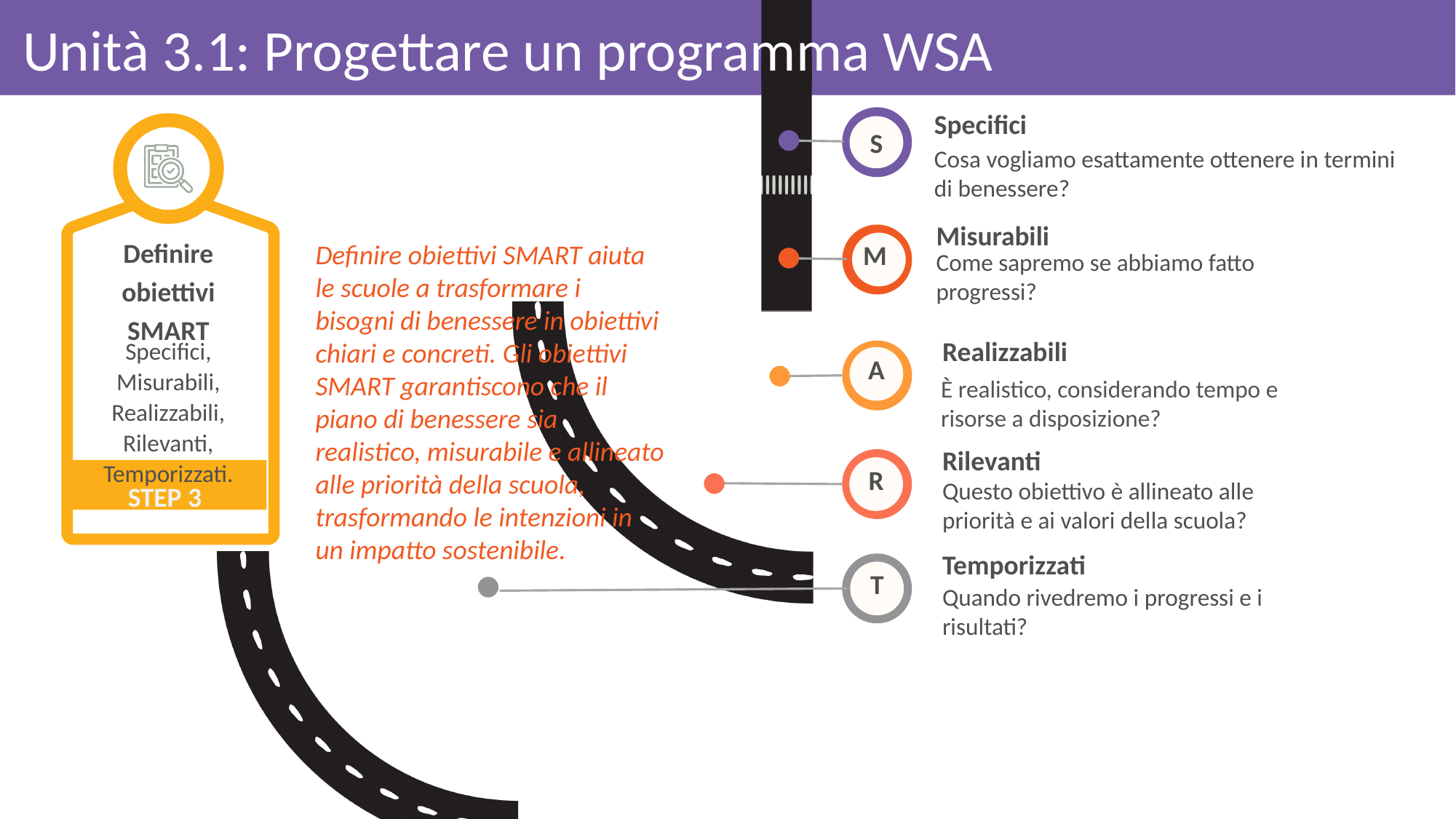

# Unità 3.1: Progettare un programma WSA

Specifici

S

Cosa vogliamo esattamente ottenere in termini di benessere?

Misurabili

Definire obiettivi SMART
Definire obiettivi SMART aiuta le scuole a trasformare i bisogni di benessere in obiettivi chiari e concreti. Gli obiettivi SMART garantiscono che il piano di benessere sia realistico, misurabile e allineato alle priorità della scuola, trasformando le intenzioni in un impatto sostenibile.
M

Come sapremo se abbiamo fatto progressi?

Realizzabili
Specifici, Misurabili, Realizzabili, Rilevanti, Temporizzati.

A

È realistico, considerando tempo e risorse a disposizione?
Rilevanti

R

Questo obiettivo è allineato alle priorità e ai valori della scuola?
STEP 3
Temporizzati

T

Quando rivedremo i progressi e i risultati?